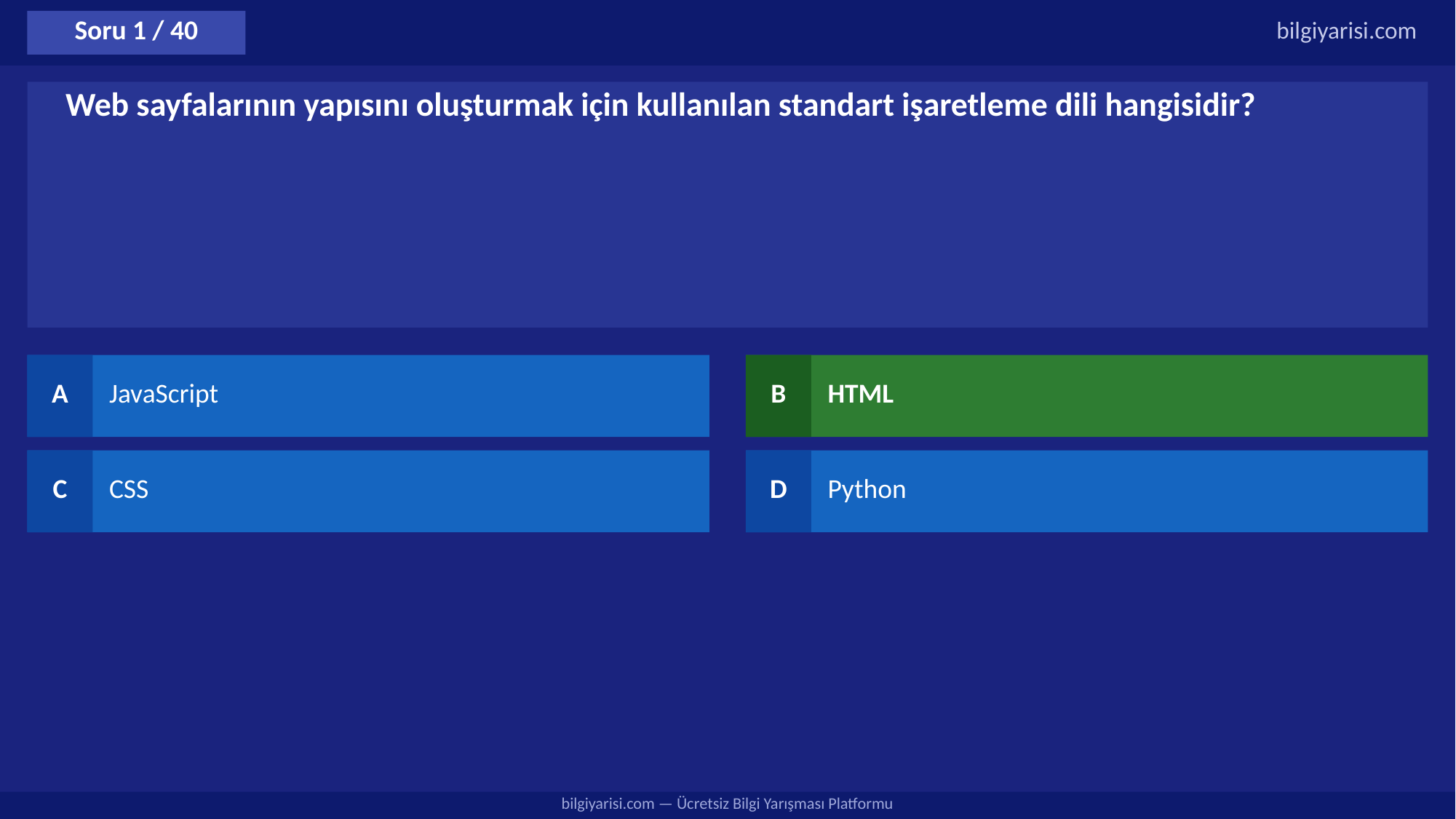

Soru 1 / 40
bilgiyarisi.com

Web sayfalarının yapısını oluşturmak için kullanılan standart işaretleme dili hangisidir?

A
JavaScript

B
HTML

C
CSS

D
Python
bilgiyarisi.com — Ücretsiz Bilgi Yarışması Platformu